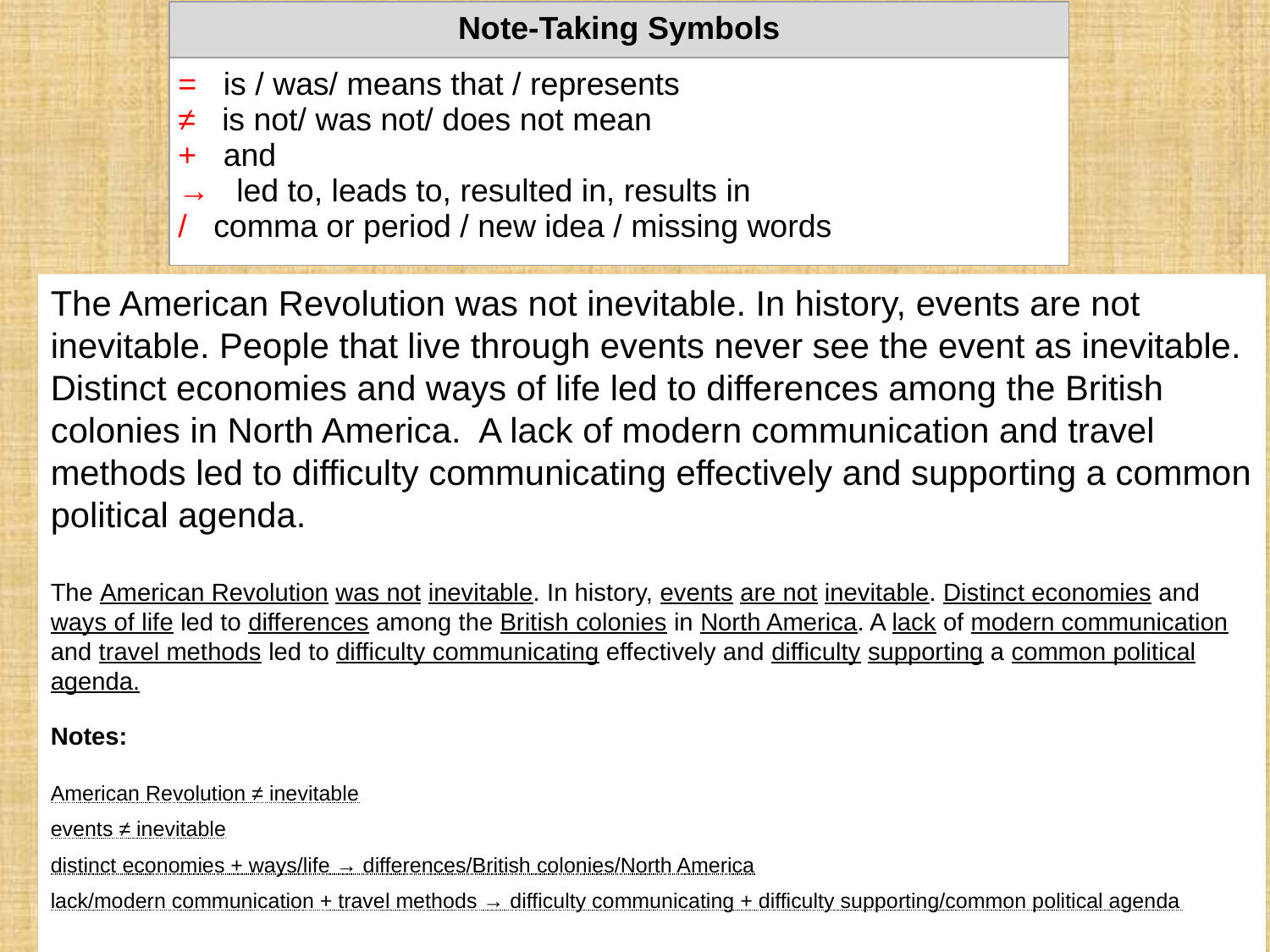

| Note-Taking Symbols |
| --- |
| =   is / was/ means that / represents ≠   is not/ was not/ does not mean +   and →   led to, leads to, resulted in, results in / comma or period / new idea / missing words |
The American Revolution was not inevitable. In history, events are not inevitable. People that live through events never see the event as inevitable. Distinct economies and ways of life led to differences among the British colonies in North America.  A lack of modern communication and travel methods led to difficulty communicating effectively and supporting a common political agenda.

The American Revolution was not inevitable. In history, events are not inevitable. Distinct economies and ways of life led to differences among the British colonies in North America. A lack of modern communication and travel methods led to difficulty communicating effectively and difficulty supporting a common political agenda.

Notes:

American Revolution ≠ inevitable
events ≠ inevitable
distinct economies + ways/life → differences/British colonies/North America
lack/modern communication + travel methods → difficulty communicating + difficulty supporting/common political agenda